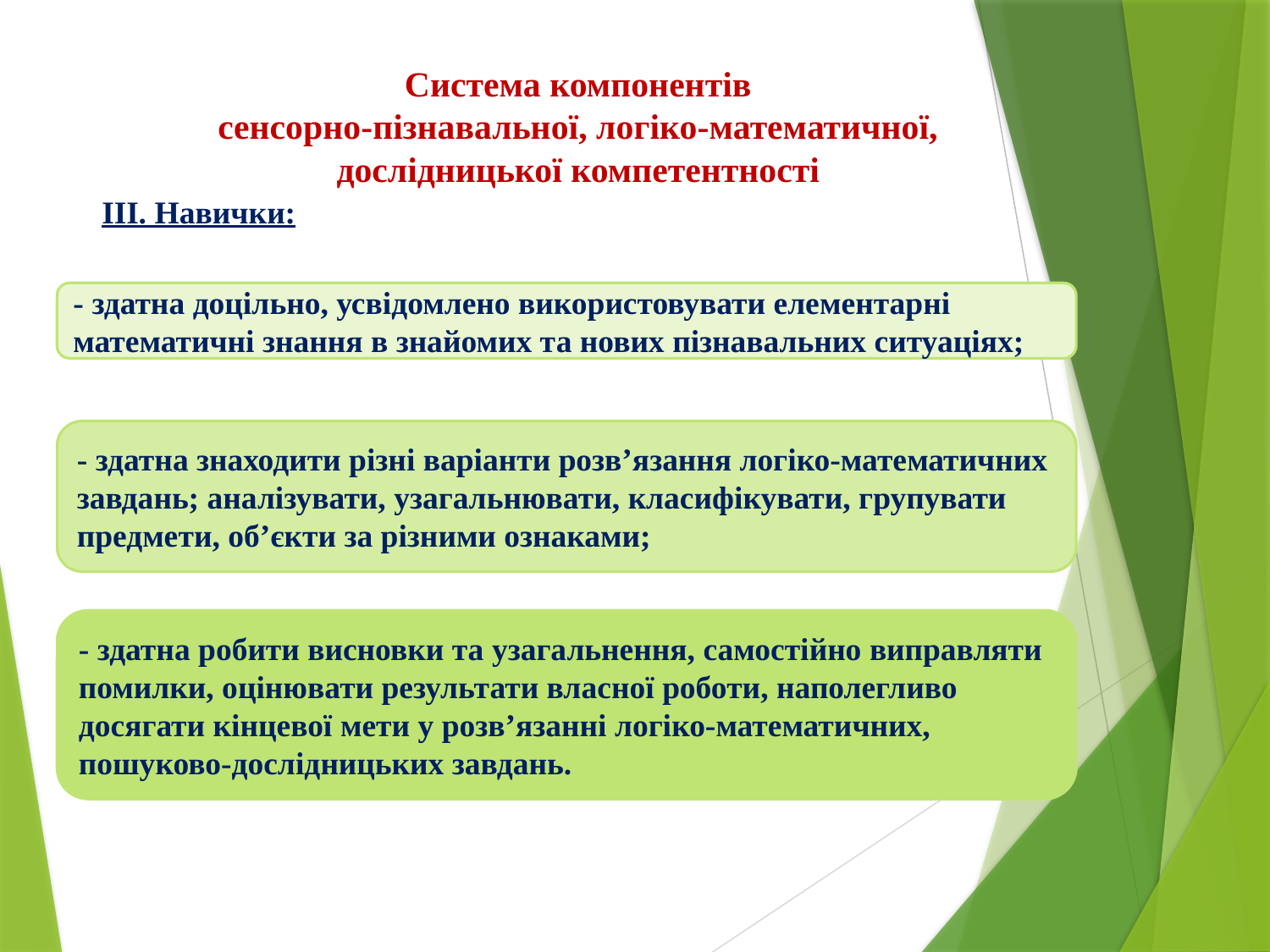

Система компонентів
сенсорно-пізнавальної, логіко-математичної, дослідницької компетентності
ІІІ. Навички:
- здатна доцільно, усвідомлено використовувати елементарні математичні знання в знайомих та нових пізнавальних ситуаціях;
- здатна знаходити різні варіанти розв’язання логіко-математичних завдань; аналізувати, узагальнювати, класифікувати, групувати предмети, об’єкти за різними ознаками;
- здатна робити висновки та узагальнення, самостійно виправляти помилки, оцінювати результати власної роботи, наполегливо досягати кінцевої мети у розв’язанні логіко-математичних, пошуково-дослідницьких завдань.